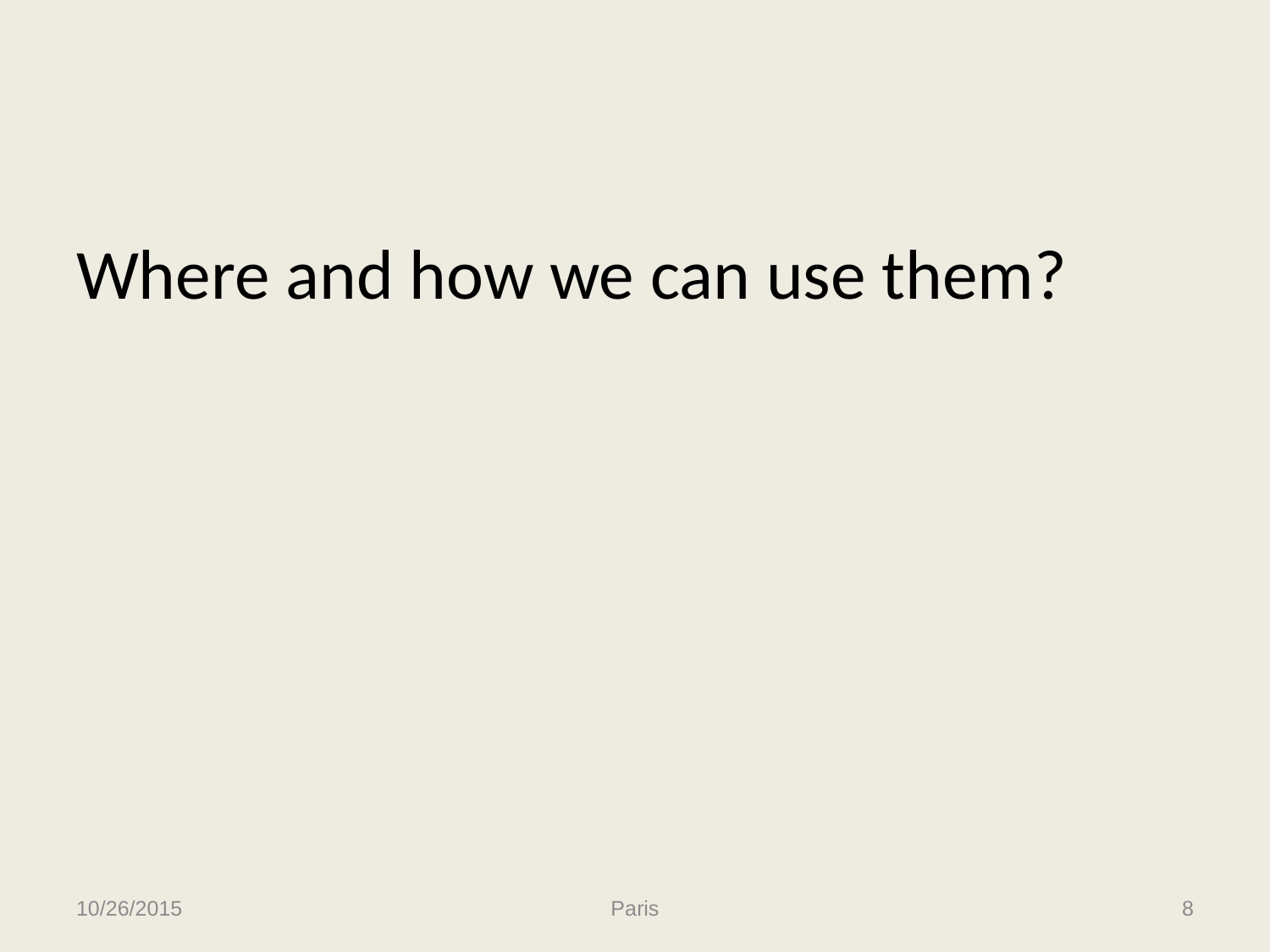

Where and how we can use them?
10/26/2015
Paris
8